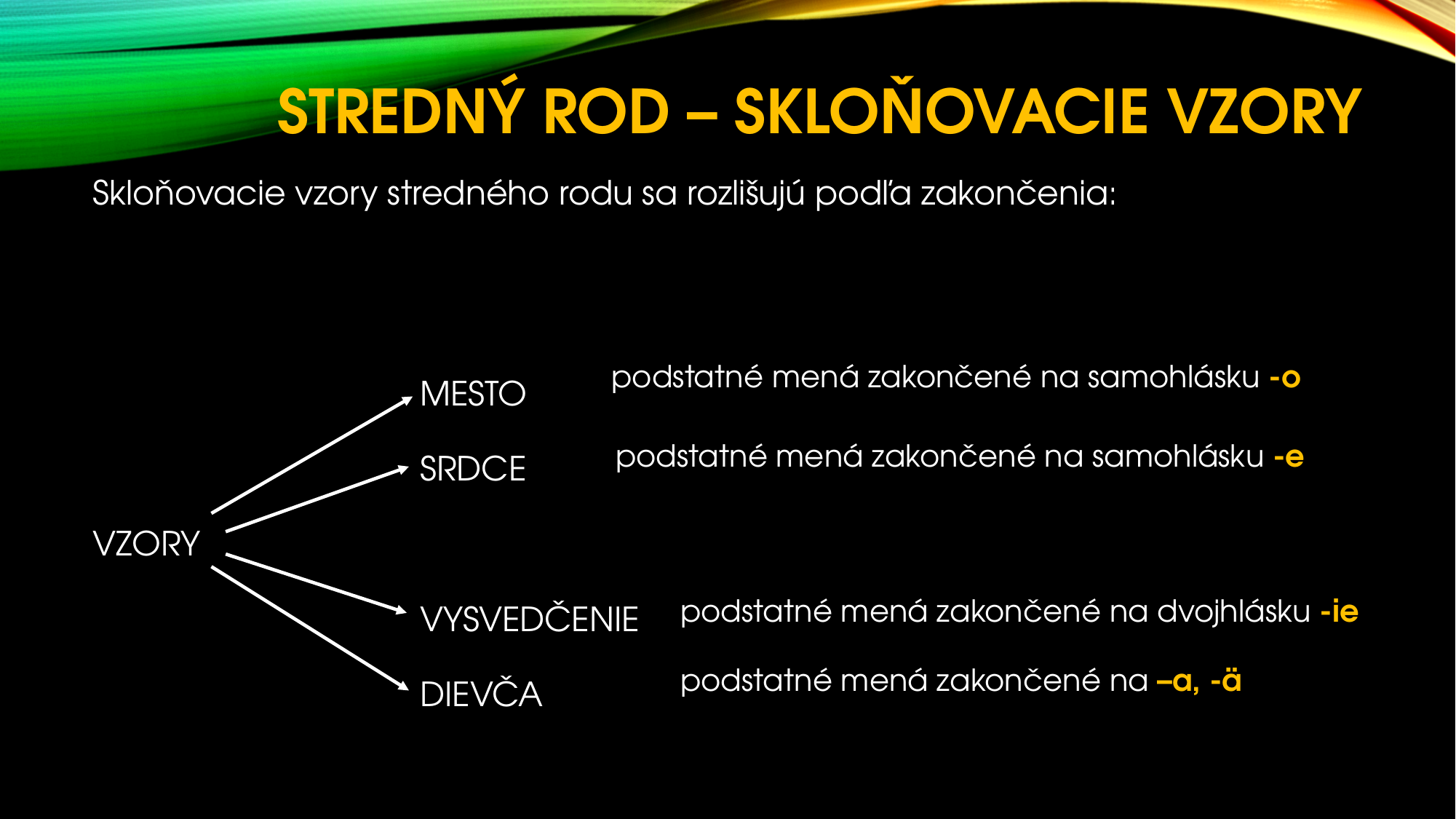

# Stredný rod – skloňovacie vzory
Skloňovacie vzory stredného rodu sa rozlišujú podľa zakončenia:

			MESTO
			SRDCE
VZORY
			VYSVEDČENIE
			DIEVČA

podstatné mená zakončené na samohlásku -o
podstatné mená zakončené na samohlásku -e
podstatné mená zakončené na dvojhlásku -ie
podstatné mená zakončené na –a, -ä